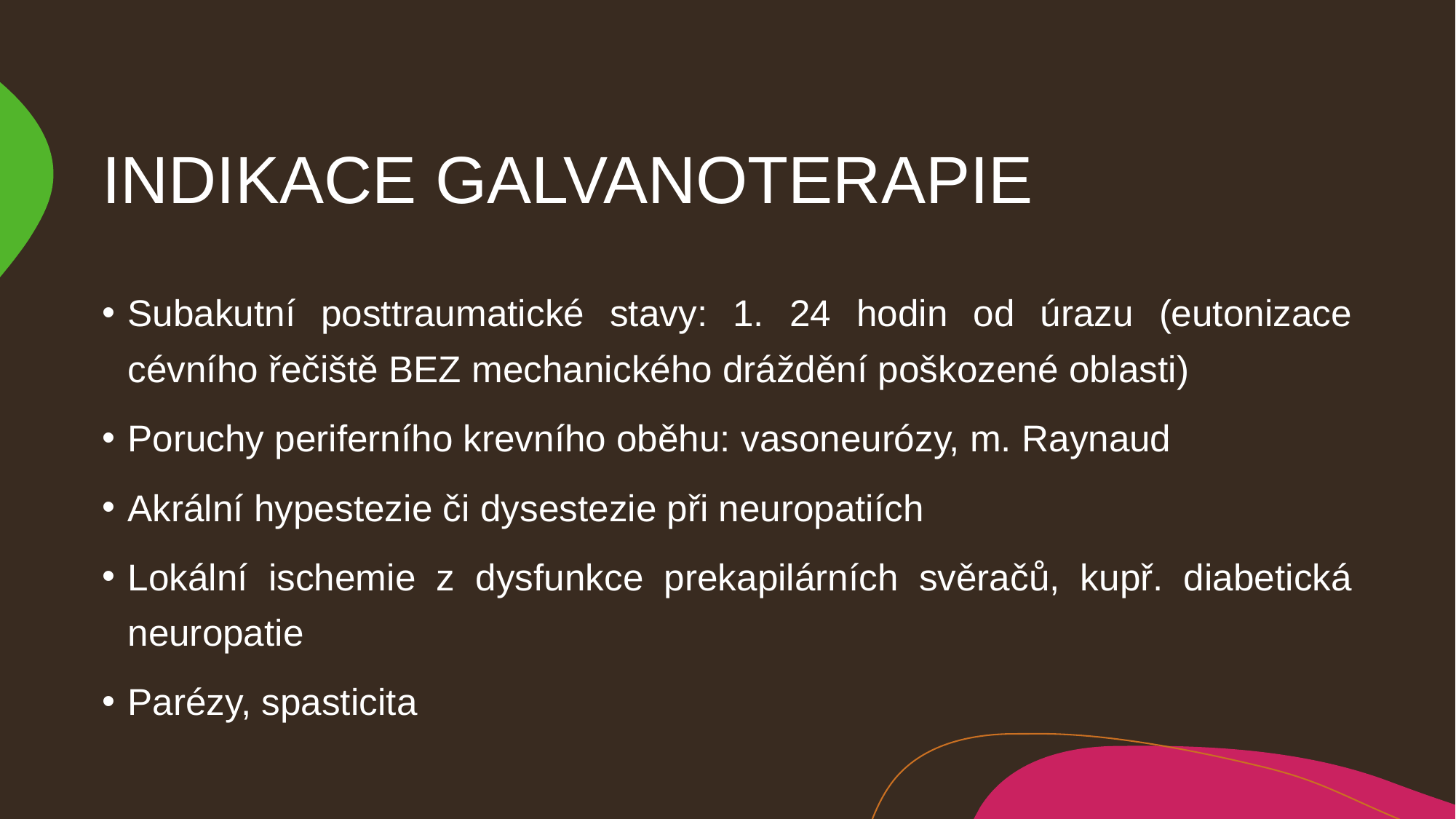

# INDIKACE GALVANOTERAPIE
Subakutní posttraumatické stavy: 1. 24 hodin od úrazu (eutonizace cévního řečiště BEZ mechanického dráždění poškozené oblasti)
Poruchy periferního krevního oběhu: vasoneurózy, m. Raynaud
Akrální hypestezie či dysestezie při neuropatiích
Lokální ischemie z dysfunkce prekapilárních svěračů, kupř. diabetická neuropatie
Parézy, spasticita